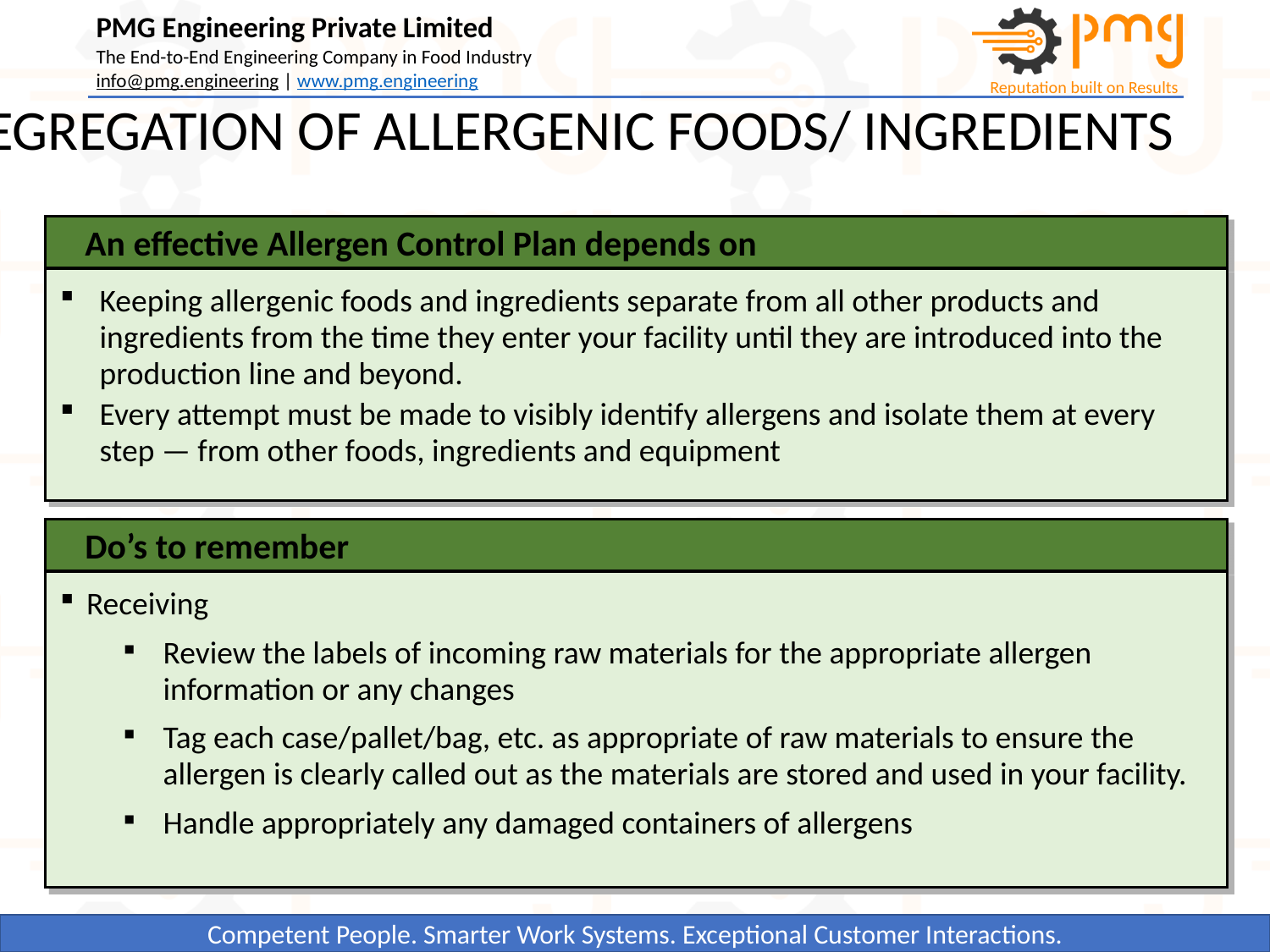

# SEGREGATION OF ALLERGENIC FOODS/ INGREDIENTS
An effective Allergen Control Plan depends on
Keeping allergenic foods and ingredients separate from all other products and ingredients from the time they enter your facility until they are introduced into the production line and beyond.
Every attempt must be made to visibly identify allergens and isolate them at every step — from other foods, ingredients and equipment

Do’s to remember
Receiving
Review the labels of incoming raw materials for the appropriate allergen information or any changes
Tag each case/pallet/bag, etc. as appropriate of raw materials to ensure the allergen is clearly called out as the materials are stored and used in your facility.
Handle appropriately any damaged containers of allergens